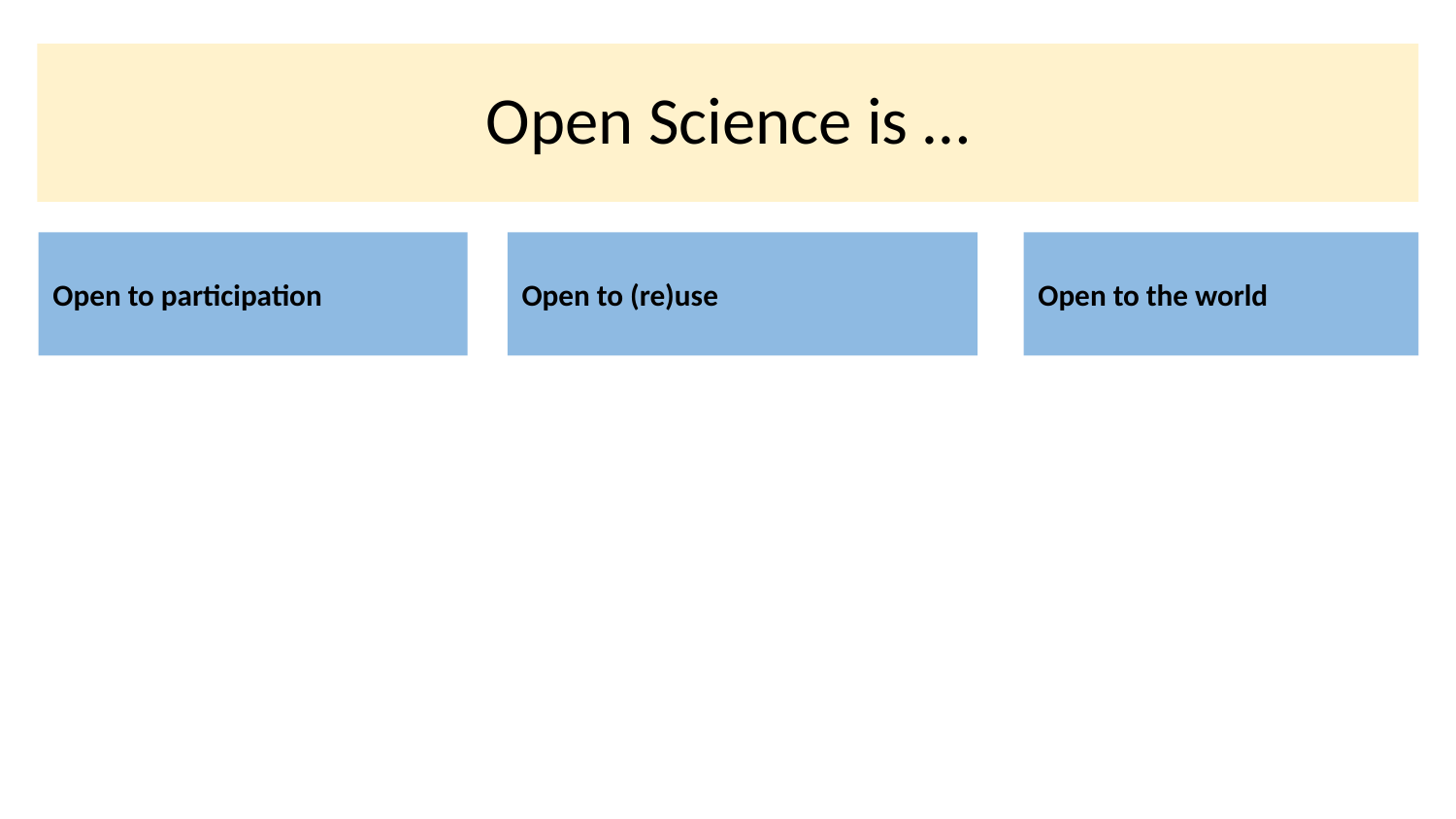

# Open Science is …
Open to participation
Open to (re)use
Open to the world
?
?